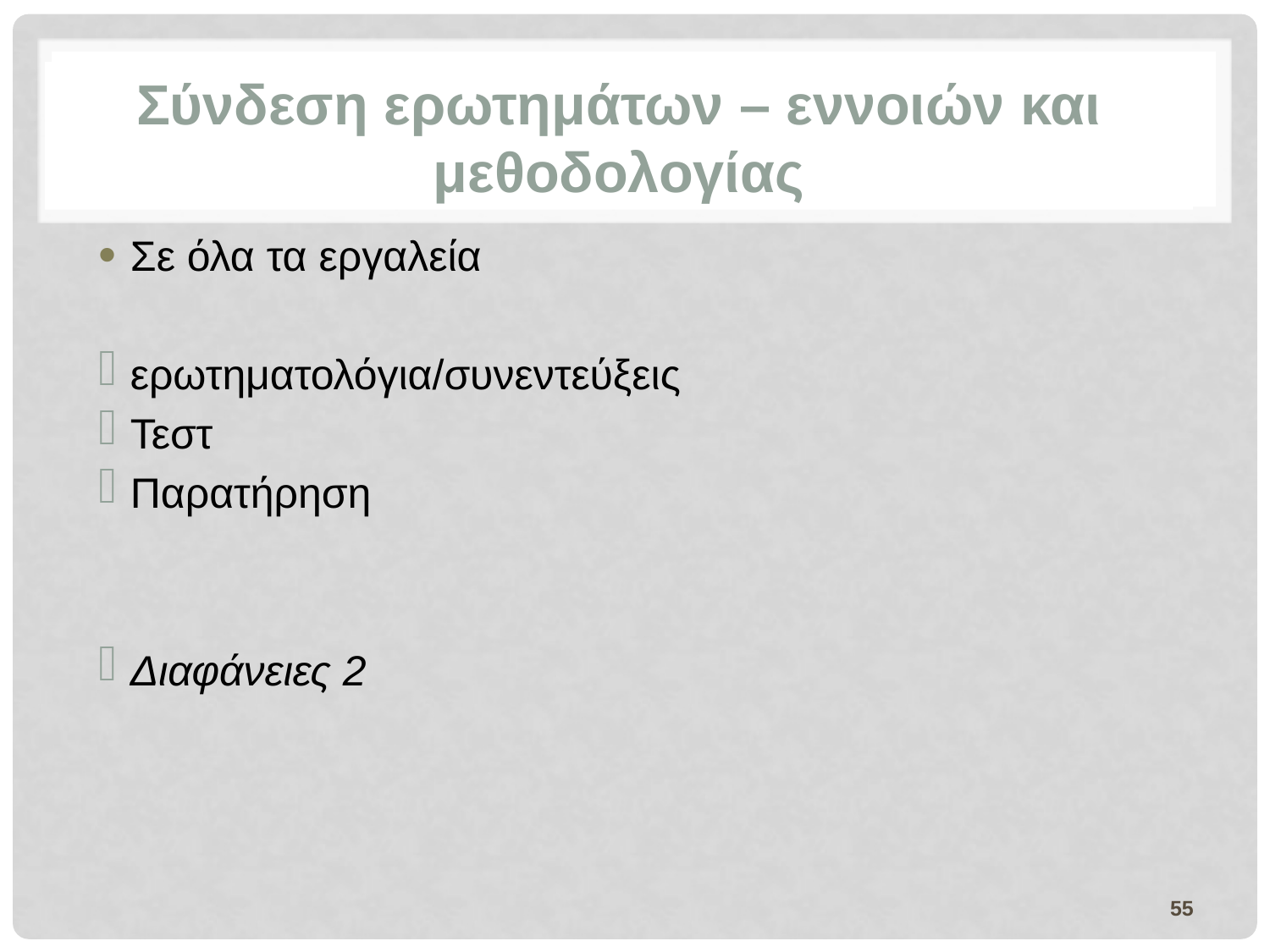

Σύνδεση ερωτημάτων – εννοιών και μεθοδολογίας
Σε όλα τα εργαλεία

ερωτηματολόγια/συνεντεύξεις
Τεστ
Παρατήρηση

Διαφάνειες 2

55